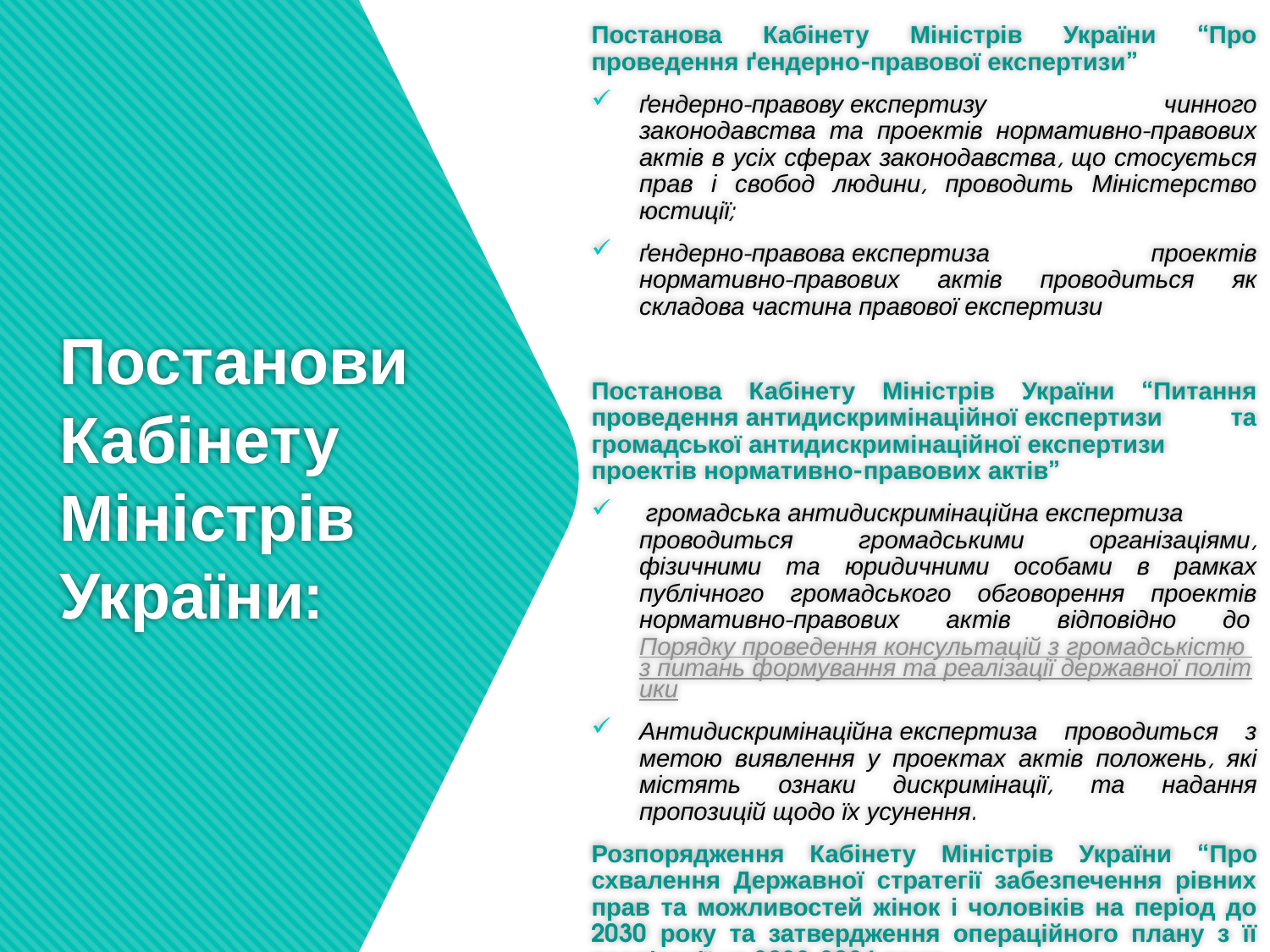

Постанова Кабінету Міністрів України “Про проведення ґендерно-правової експертизи”
ґендерно-правову експертизу чинного законодавства та проектів нормативно-правових актів в усіх сферах законодавства, що стосується прав і свобод людини, проводить Міністерство юстиції;
ґендерно-правова експертиза проектів нормативно-правових актів проводиться як складова частина правової експертизи

Постанова Кабінету Міністрів України “Питання проведення антидискримінаційної експертизи та громадської антидискримінаційної експертизи проектів нормативно-правових актів”
 громадська антидискримінаційна експертиза проводиться громадськими організаціями, фізичними та юридичними особами в рамках публічного громадського обговорення проектів нормативно-правових актів відповідно до Порядку проведення консультацій з громадськістю з питань формування та реалізації державної політики
Антидискримінаційна експертиза проводиться з метою виявлення у проектах актів положень, які містять ознаки дискримінації, та надання пропозицій щодо їх усунення.
Розпорядження Кабінету Міністрів України “Про схвалення Державної стратегії забезпечення рівних прав та можливостей жінок і чоловіків на період до 2030 року та затвердження операційного плану з її реалізації на 2022-2024 роки»

# Постанови Кабінету Міністрів України: